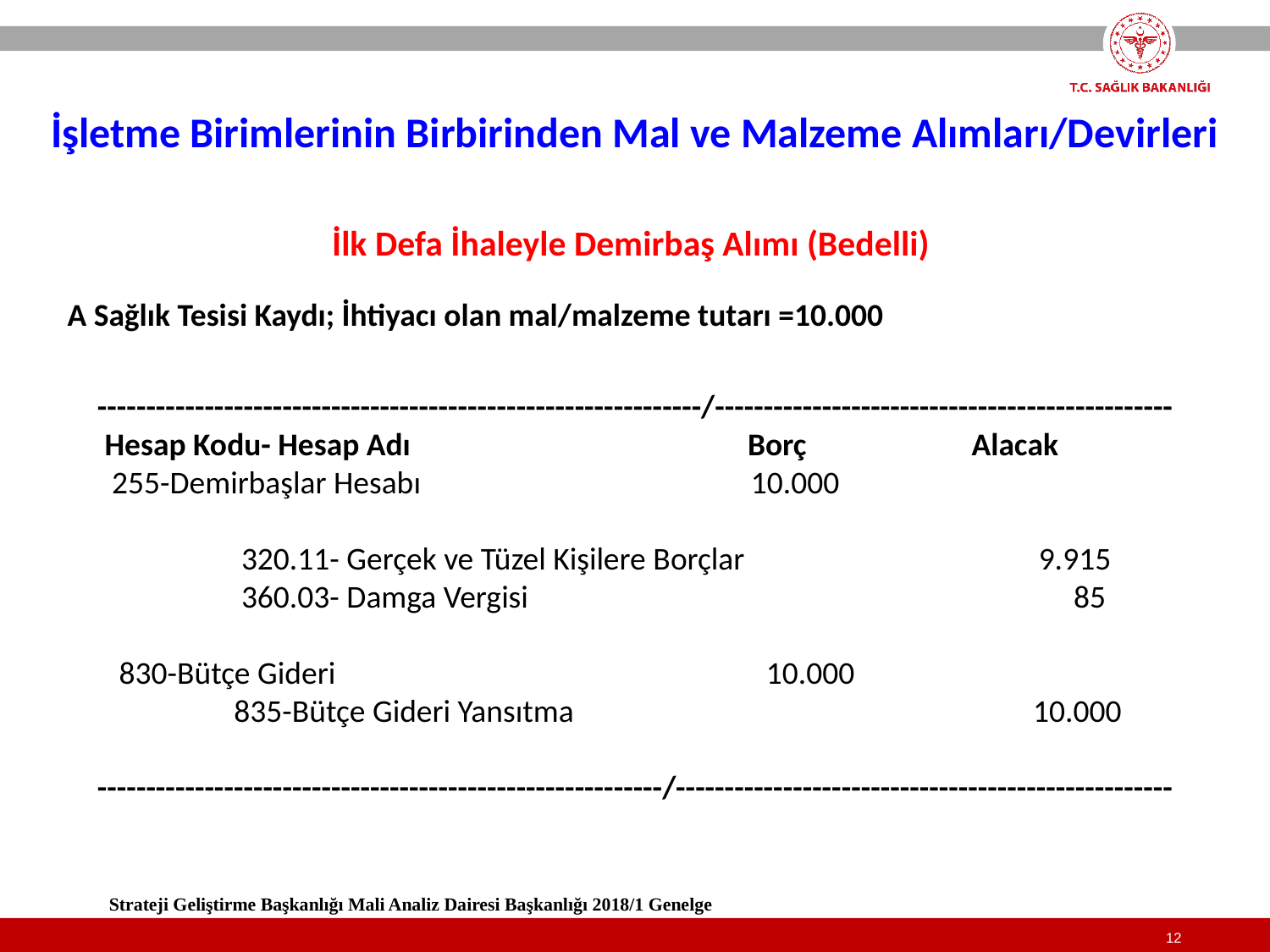

İşletme Birimlerinin Birbirinden Mal ve Malzeme Alımları/Devirleri
İlk Defa İhaleyle Demirbaş Alımı (Bedelli)
A Sağlık Tesisi Kaydı; İhtiyacı olan mal/malzeme tutarı =10.000

--------------------------------------------------------------/-----------------------------------------------
 Hesap Kodu- Hesap Adı                                               Borç                       Alacak
  255-Demirbaşlar Hesabı                                              10.000

                    320.11- Gerçek ve Tüzel Kişilere Borçlar                                         9.915
                    360.03- Damga Vergisi                                                                            85

   830-Bütçe Gideri                                                            10.000
                   835-Bütçe Gideri Yansıtma                                                                10.000

----------------------------------------------------------/---------------------------------------------------
Strateji Geliştirme Başkanlığı Mali Analiz Dairesi Başkanlığı 2018/1 Genelge